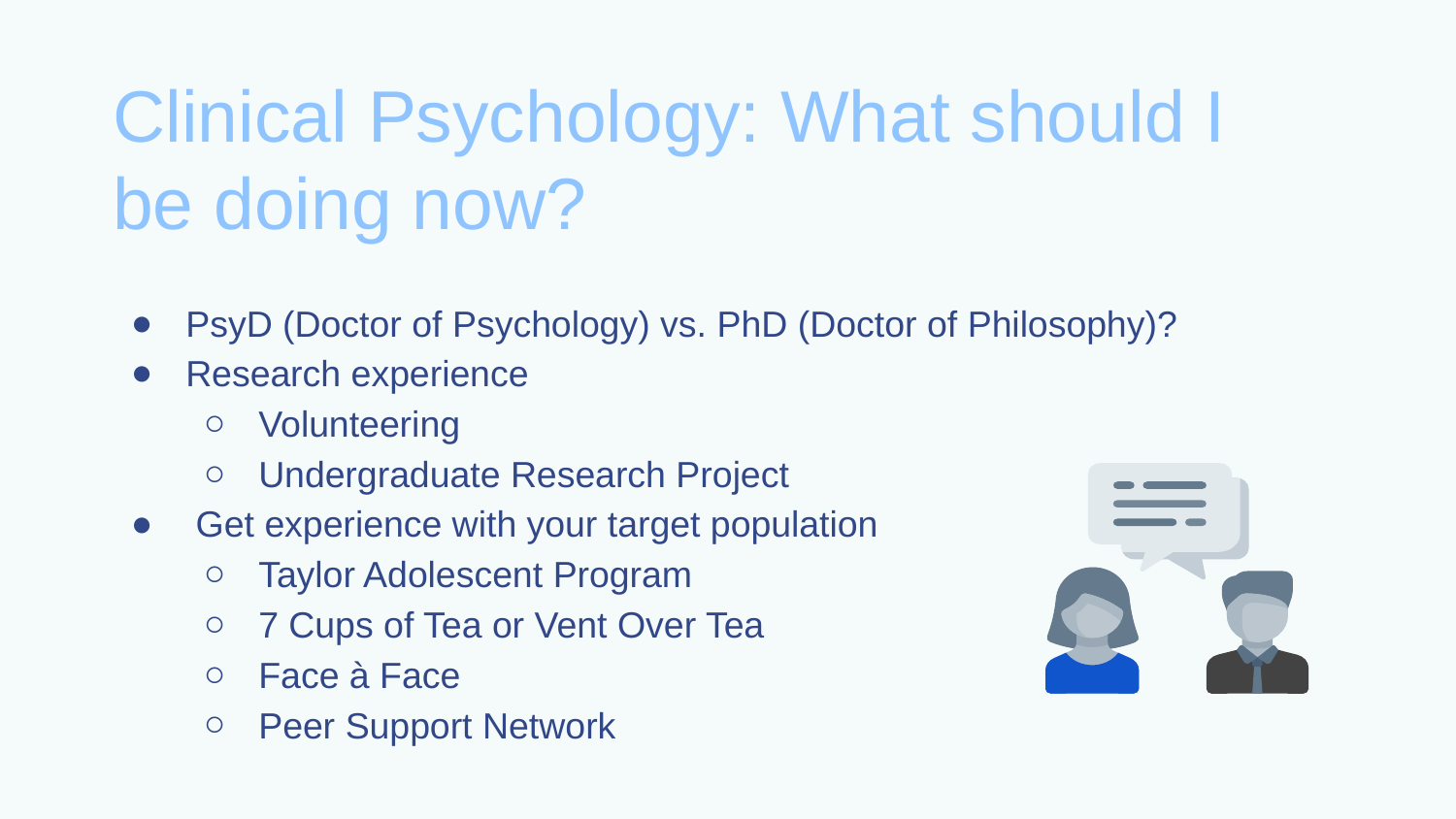

# Clinical Psychology: What should I be doing now?
PsyD (Doctor of Psychology) vs. PhD (Doctor of Philosophy)?
Research experience
Volunteering
Undergraduate Research Project
 Get experience with your target population
Taylor Adolescent Program
7 Cups of Tea or Vent Over Tea
Face à Face
Peer Support Network